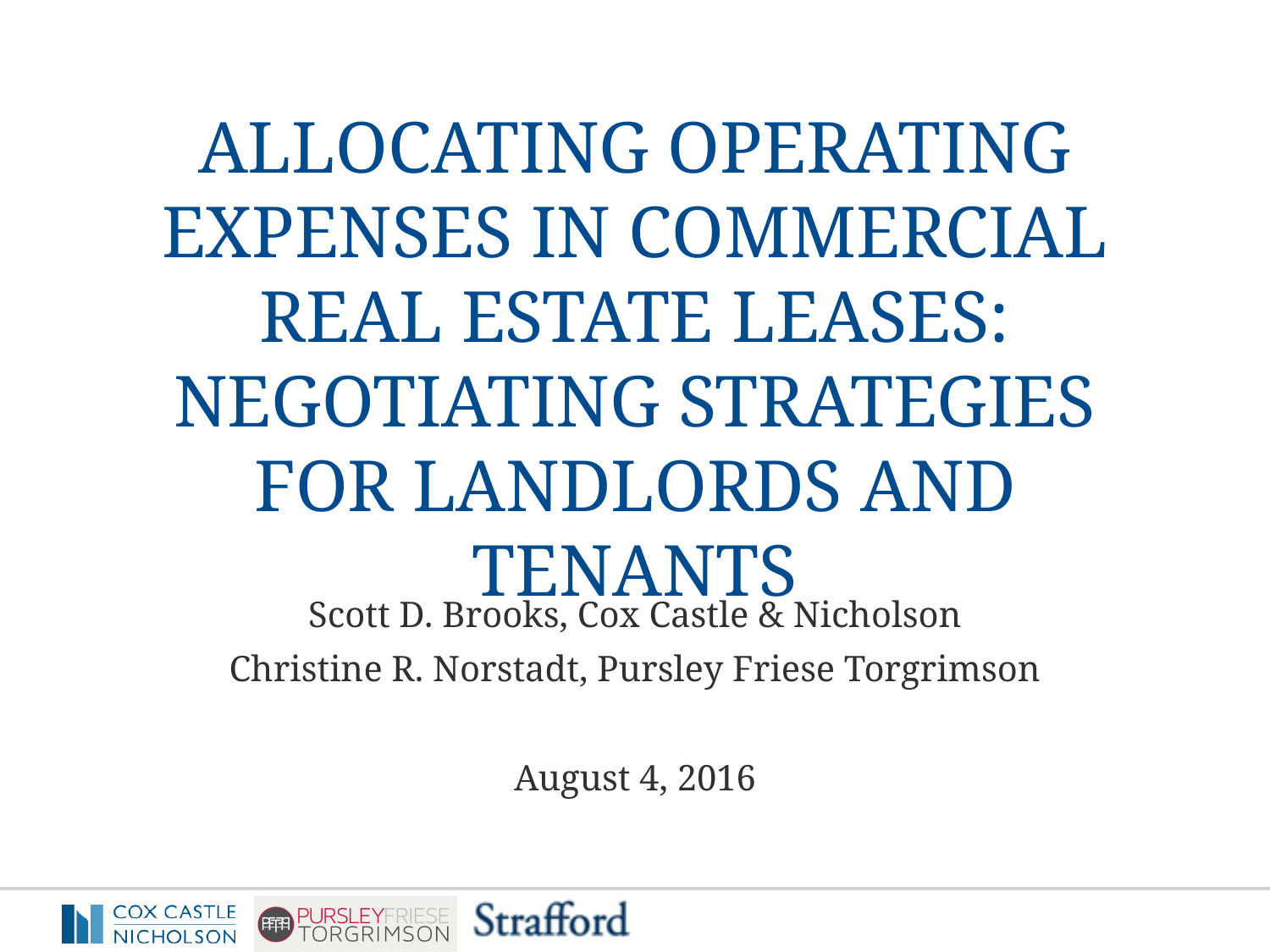

# Allocating Operating Expenses in Commercial Real Estate Leases: Negotiating Strategies for Landlords and Tenants
Scott D. Brooks, Cox Castle & Nicholson
Christine R. Norstadt, Pursley Friese Torgrimson

August 4, 2016